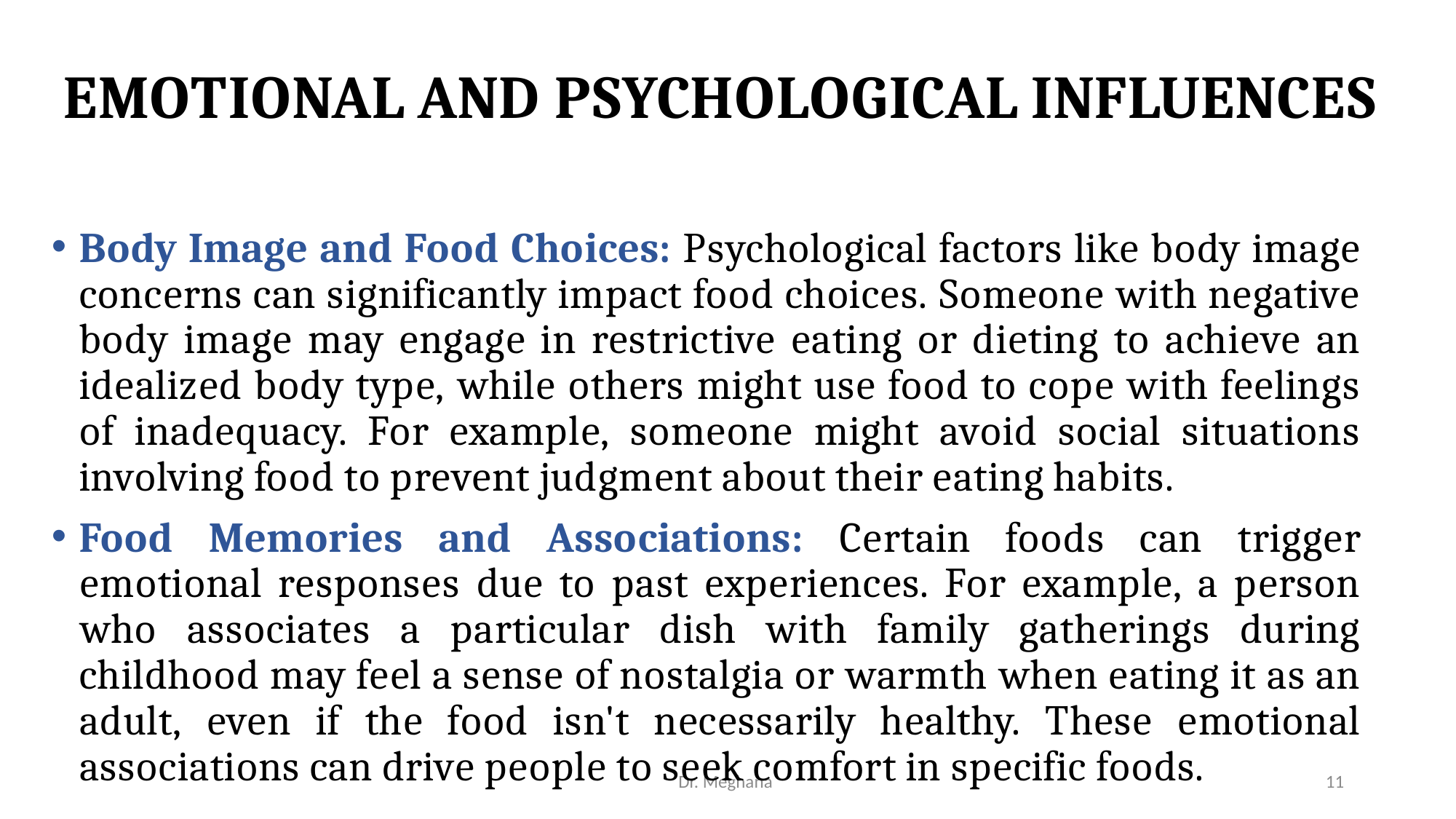

# EMOTIONAL AND PSYCHOLOGICAL INFLUENCES

Body Image and Food Choices: Psychological factors like body image concerns can significantly impact food choices. Someone with negative body image may engage in restrictive eating or dieting to achieve an idealized body type, while others might use food to cope with feelings of inadequacy. For example, someone might avoid social situations involving food to prevent judgment about their eating habits.
Food Memories and Associations: Certain foods can trigger emotional responses due to past experiences. For example, a person who associates a particular dish with family gatherings during childhood may feel a sense of nostalgia or warmth when eating it as an adult, even if the food isn't necessarily healthy. These emotional associations can drive people to seek comfort in specific foods.
Dr. Meghana
11